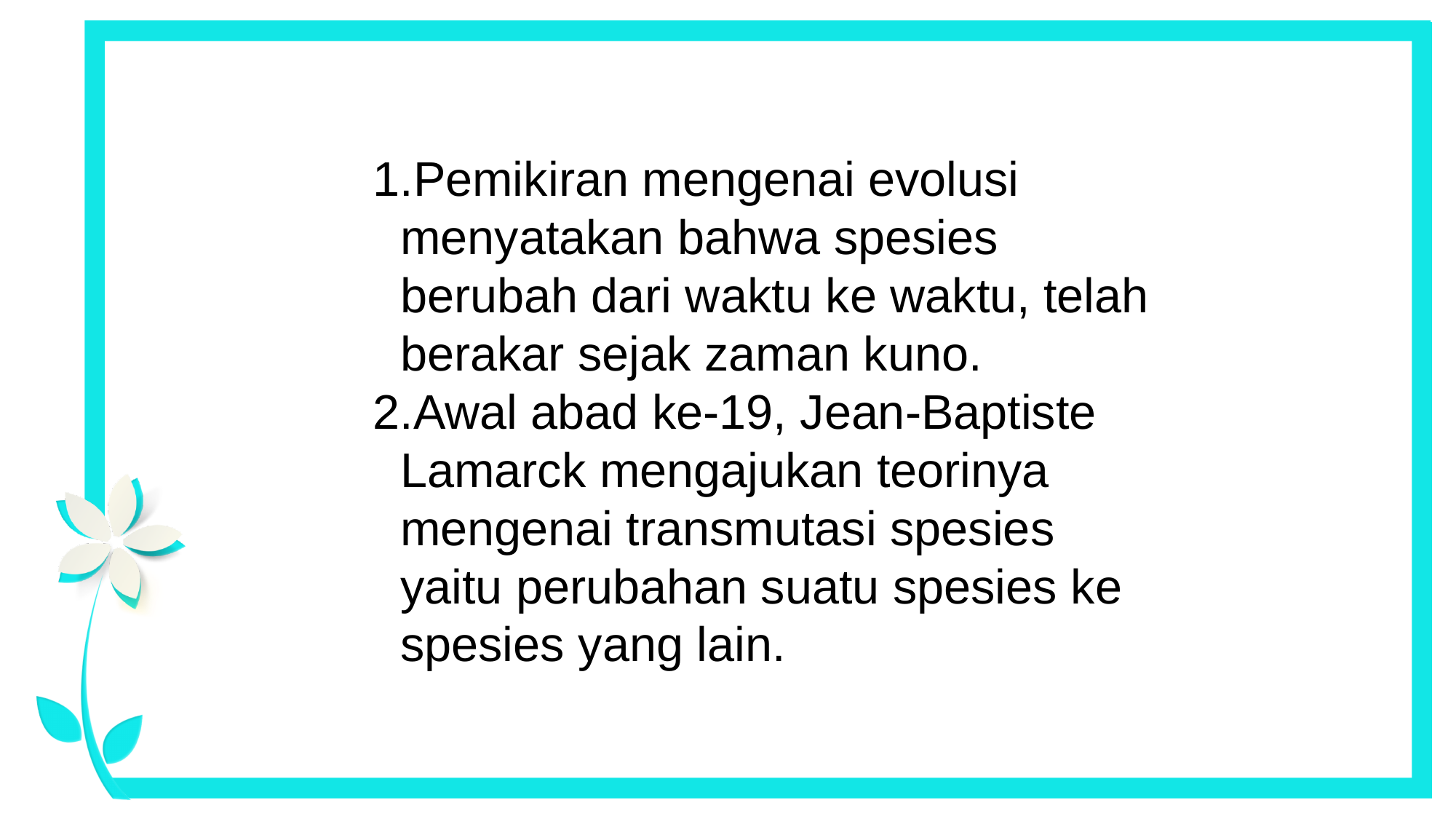

Pemikiran mengenai evolusi menyatakan bahwa spesies berubah dari waktu ke waktu, telah berakar sejak zaman kuno.
Awal abad ke-19, Jean-Baptiste Lamarck mengajukan teorinya mengenai transmutasi spesies yaitu perubahan suatu spesies ke spesies yang lain.